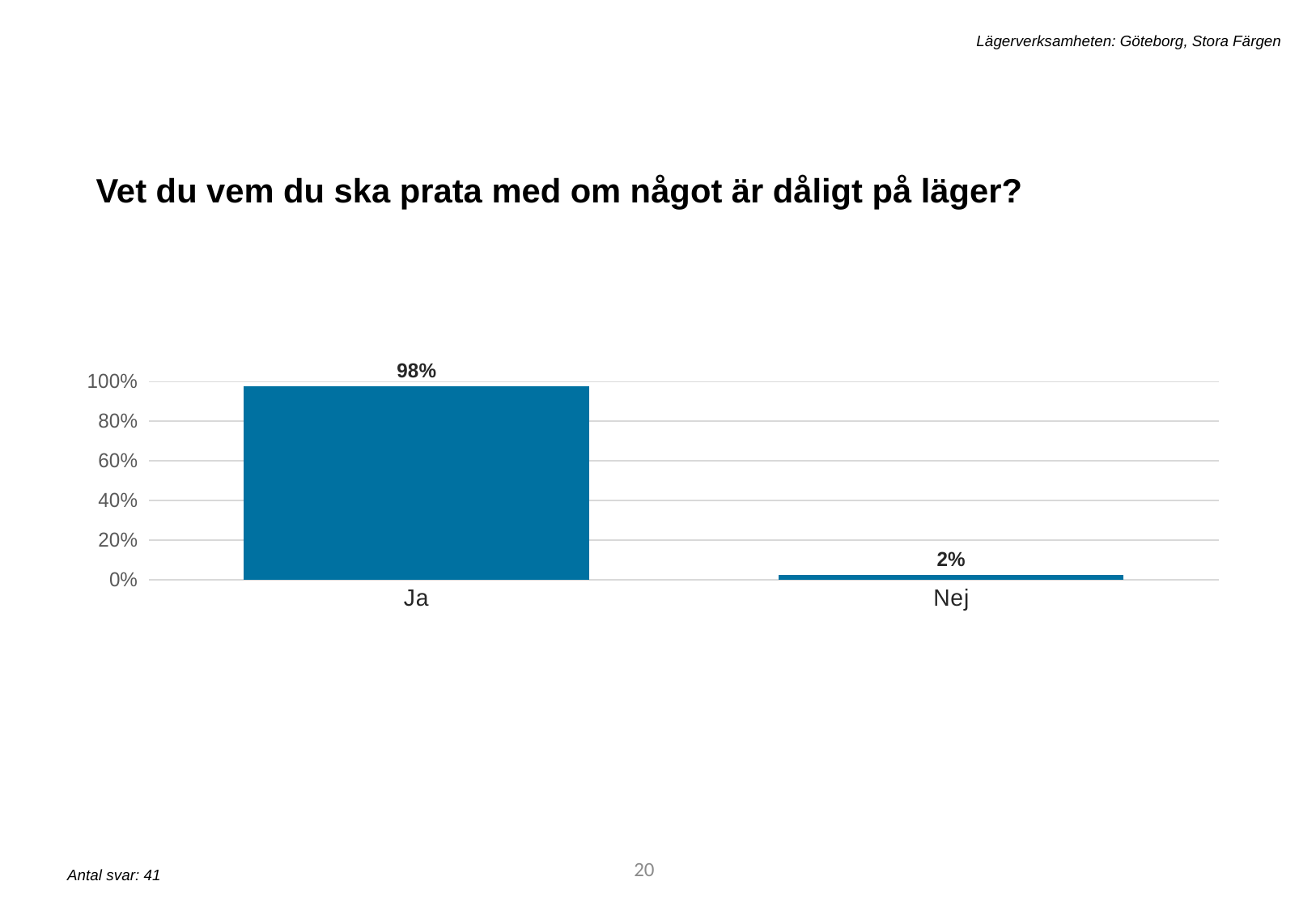

Lägerverksamheten: Göteborg, Stora Färgen
Vet du vem du ska prata med om något är dåligt på läger?

### Chart

| Category | q8 |
|---|---|
| Ja | 0.975609756097561 |
| Nej | 0.024390243902439025 |
20
Antal svar: 41